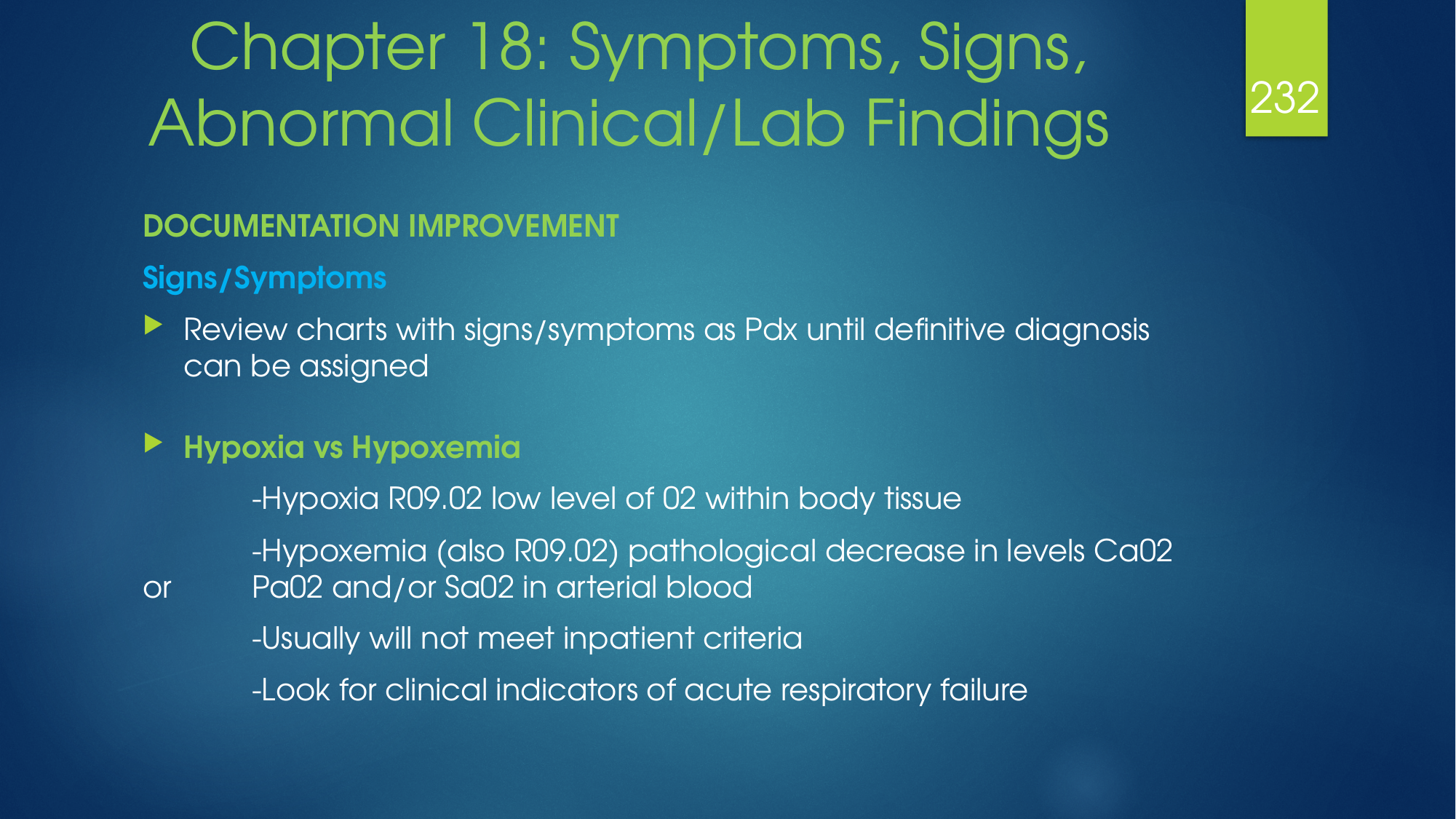

# Chapter 18: Symptoms, Signs, Abnormal Clinical/Lab Findings
232
DOCUMENTATION IMPROVEMENT
Signs/Symptoms
Review charts with signs/symptoms as Pdx until definitive diagnosis can be assigned

Hypoxia vs Hypoxemia
	-Hypoxia R09.02 low level of 02 within body tissue
	-Hypoxemia (also R09.02) pathological decrease in levels Ca02 or 	Pa02 and/or Sa02 in arterial blood
	-Usually will not meet inpatient criteria
	-Look for clinical indicators of acute respiratory failure